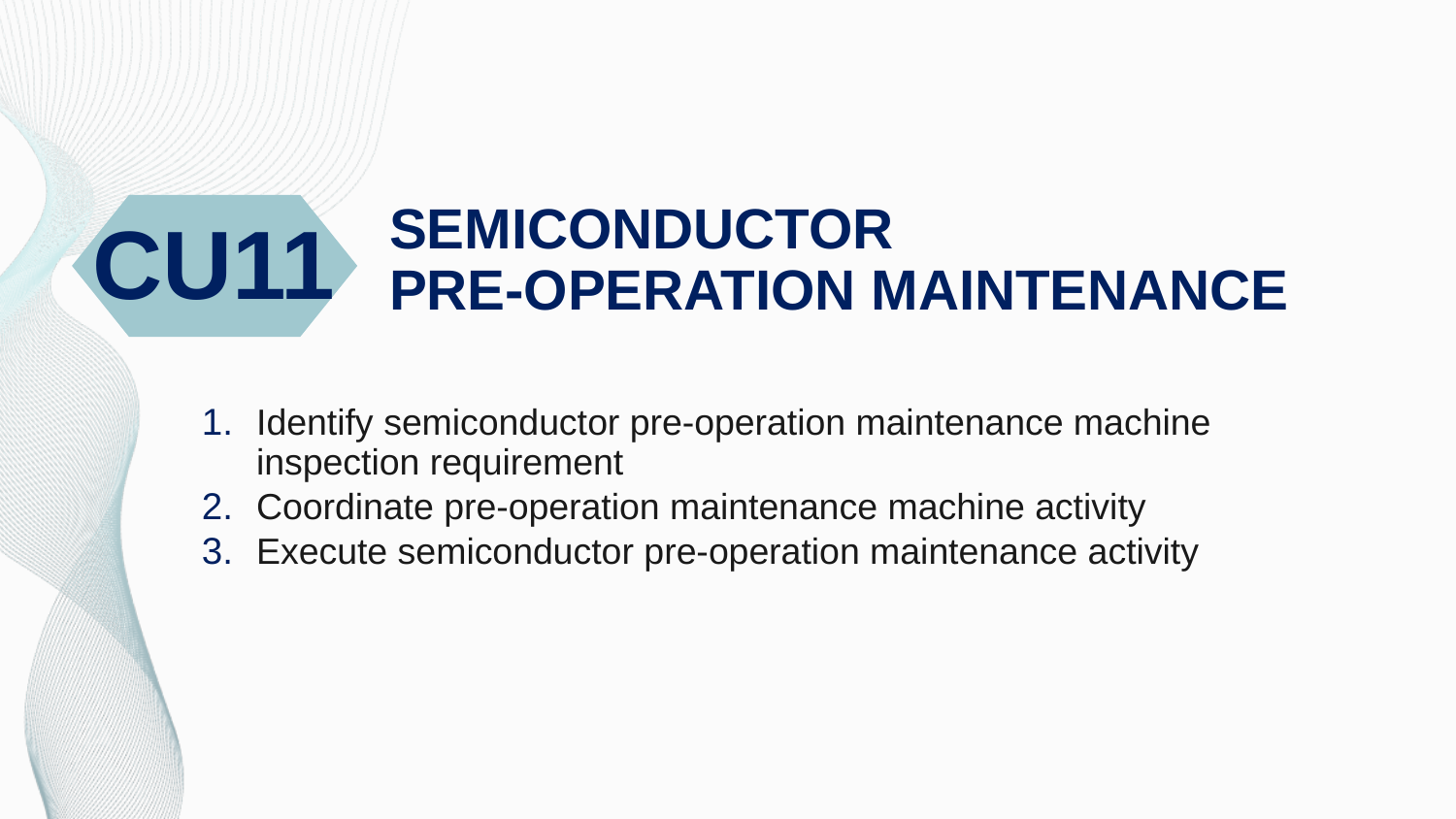

# SEMICONDUCTOR PRE-OPERATION MAINTENANCE

CU11
Identify semiconductor pre-operation maintenance machine inspection requirement
Coordinate pre-operation maintenance machine activity
Execute semiconductor pre-operation maintenance activity